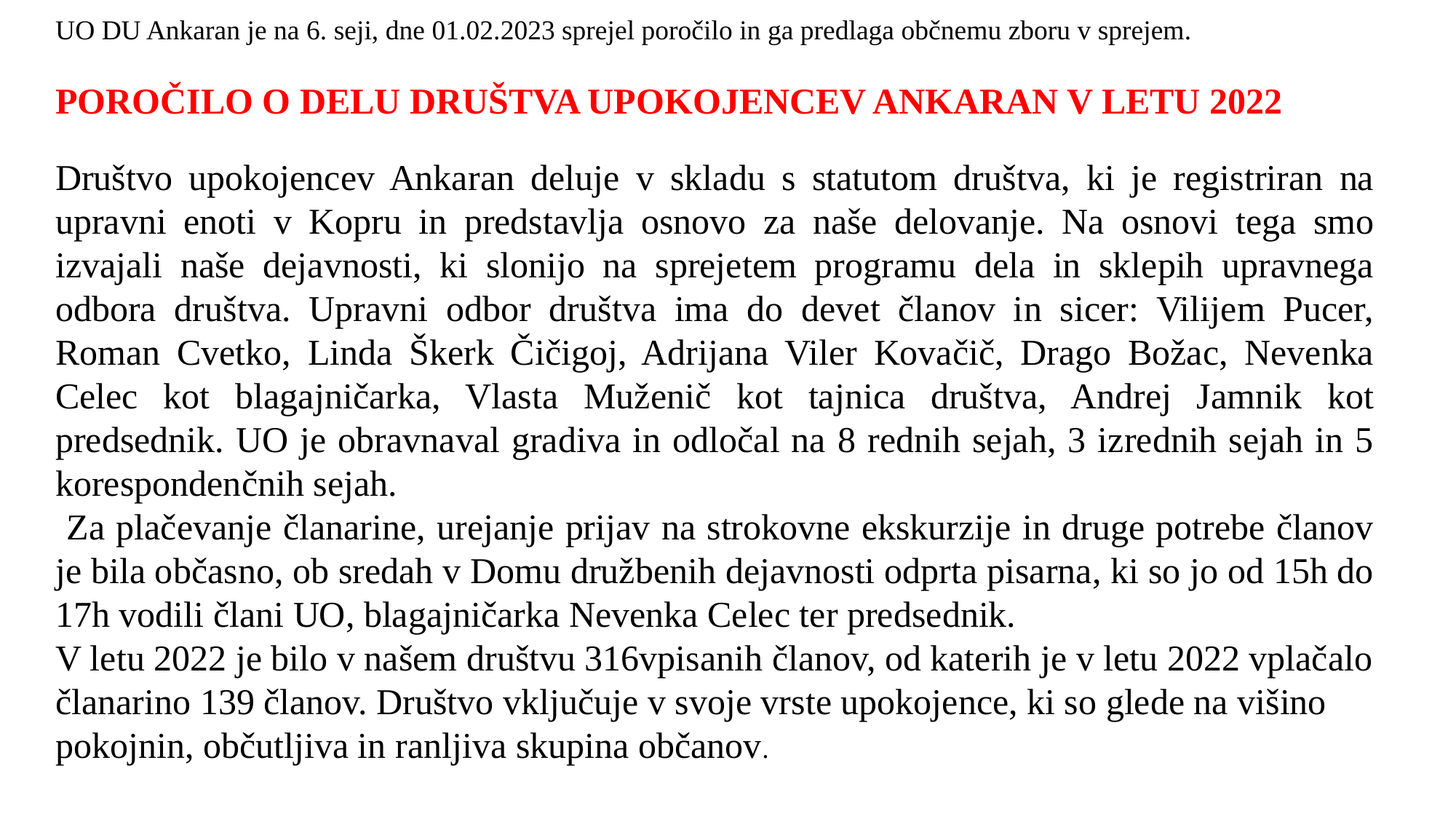

UO DU Ankaran je na 6. seji, dne 01.02.2023 sprejel poročilo in ga predlaga občnemu zboru v sprejem.

POROČILO O DELU DRUŠTVA UPOKOJENCEV ANKARAN V LETU 2022

Društvo upokojencev Ankaran deluje v skladu s statutom društva, ki je registriran na upravni enoti v Kopru in predstavlja osnovo za naše delovanje. Na osnovi tega smo izvajali naše dejavnosti, ki slonijo na sprejetem programu dela in sklepih upravnega odbora društva. Upravni odbor društva ima do devet članov in sicer: Vilijem Pucer, Roman Cvetko, Linda Škerk Čičigoj, Adrijana Viler Kovačič, Drago Božac, Nevenka Celec kot blagajničarka, Vlasta Muženič kot tajnica društva, Andrej Jamnik kot predsednik. UO je obravnaval gradiva in odločal na 8 rednih sejah, 3 izrednih sejah in 5 korespondenčnih sejah.
 Za plačevanje članarine, urejanje prijav na strokovne ekskurzije in druge potrebe članov je bila občasno, ob sredah v Domu družbenih dejavnosti odprta pisarna, ki so jo od 15h do 17h vodili člani UO, blagajničarka Nevenka Celec ter predsednik.
V letu 2022 je bilo v našem društvu 316vpisanih članov, od katerih je v letu 2022 vplačalo članarino 139 članov. Društvo vključuje v svoje vrste upokojence, ki so glede na višino pokojnin, občutljiva in ranljiva skupina občanov.